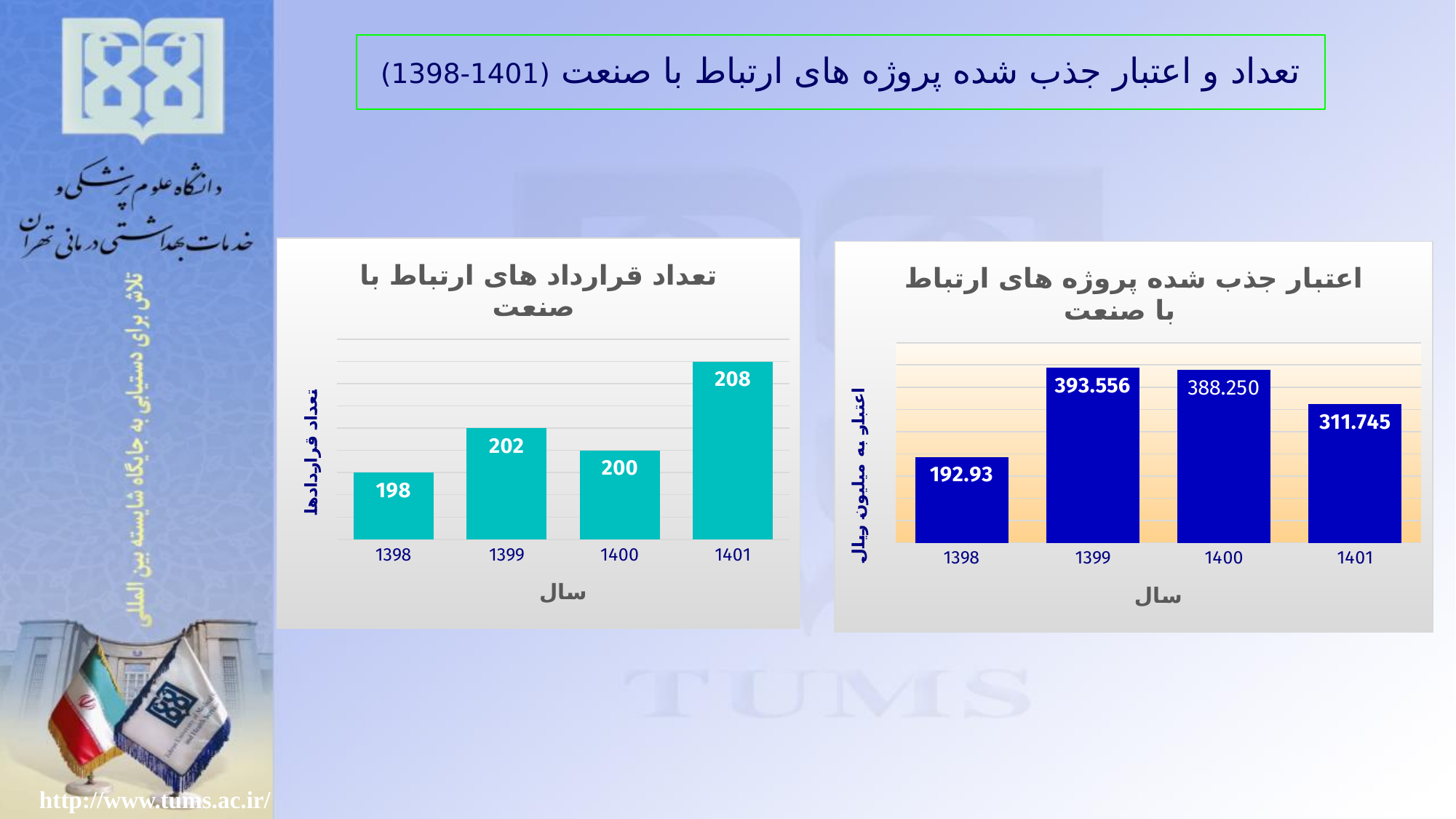

# تعداد و اعتبار جذب شده پروژه های ارتباط با صنعت (1401-1398)

### Chart: تعداد قرارداد های ارتباط با صنعت

| Category | تعداد قرارداد |
|---|---|
| 1398 | 198.0 |
| 1399 | 202.0 |
| 1400 | 200.0 |
| 1401 | 208.0 |

### Chart: اعتبار جذب شده پروژه های ارتباط با صنعت

| Category | اعتبار  |
|---|---|
| 1398 | 192.93 |
| 1399 | 393.556 |
| 1400 | 388.25 |
| 1401 | 311.745 |